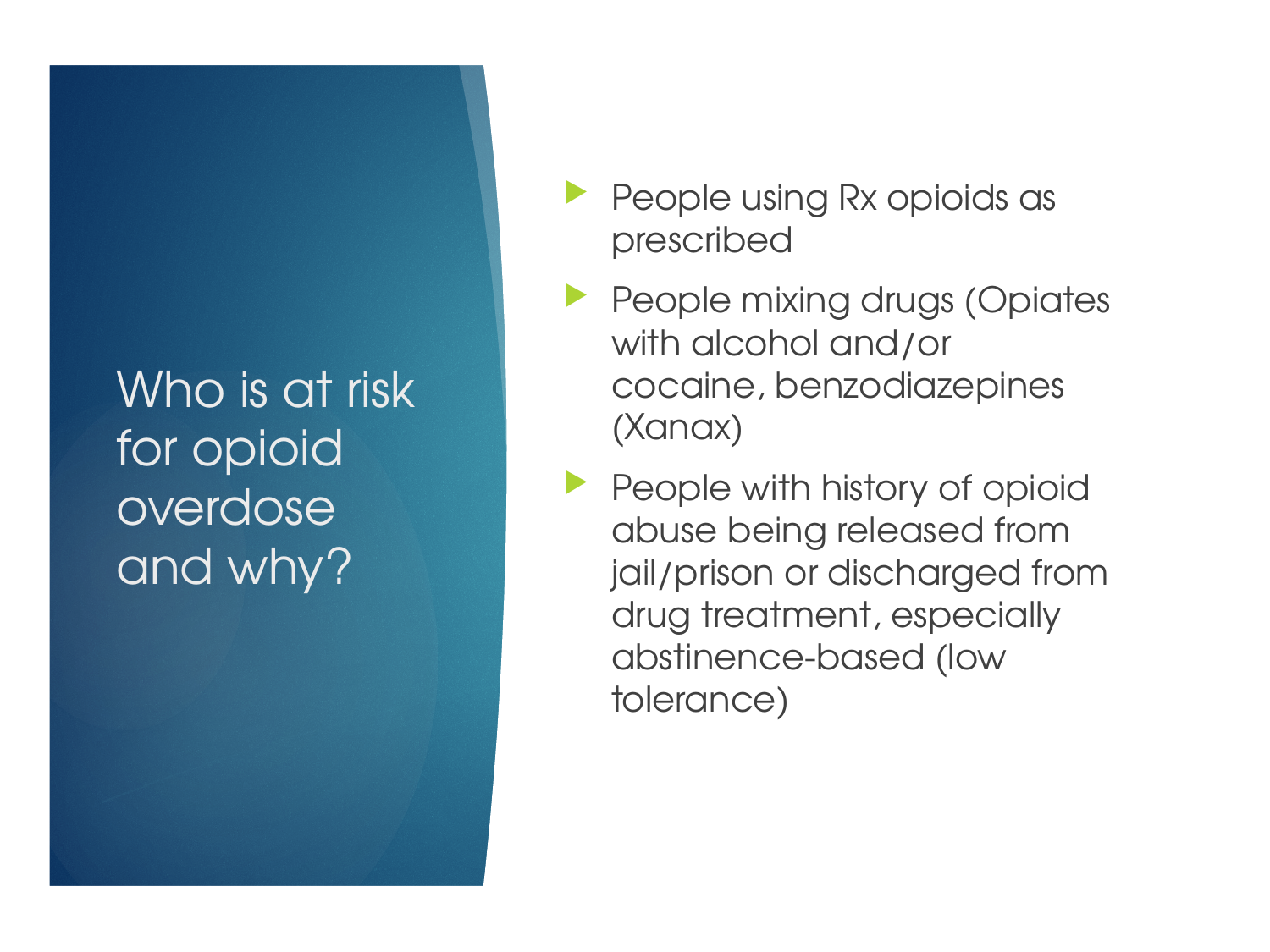

People using Rx opioids as prescribed
People mixing drugs (Opiates with alcohol and/or cocaine, benzodiazepines (Xanax)
People with history of opioid abuse being released from jail/prison or discharged from drug treatment, especially abstinence-based (low tolerance)

# Who is at risk for opioid overdose and why?